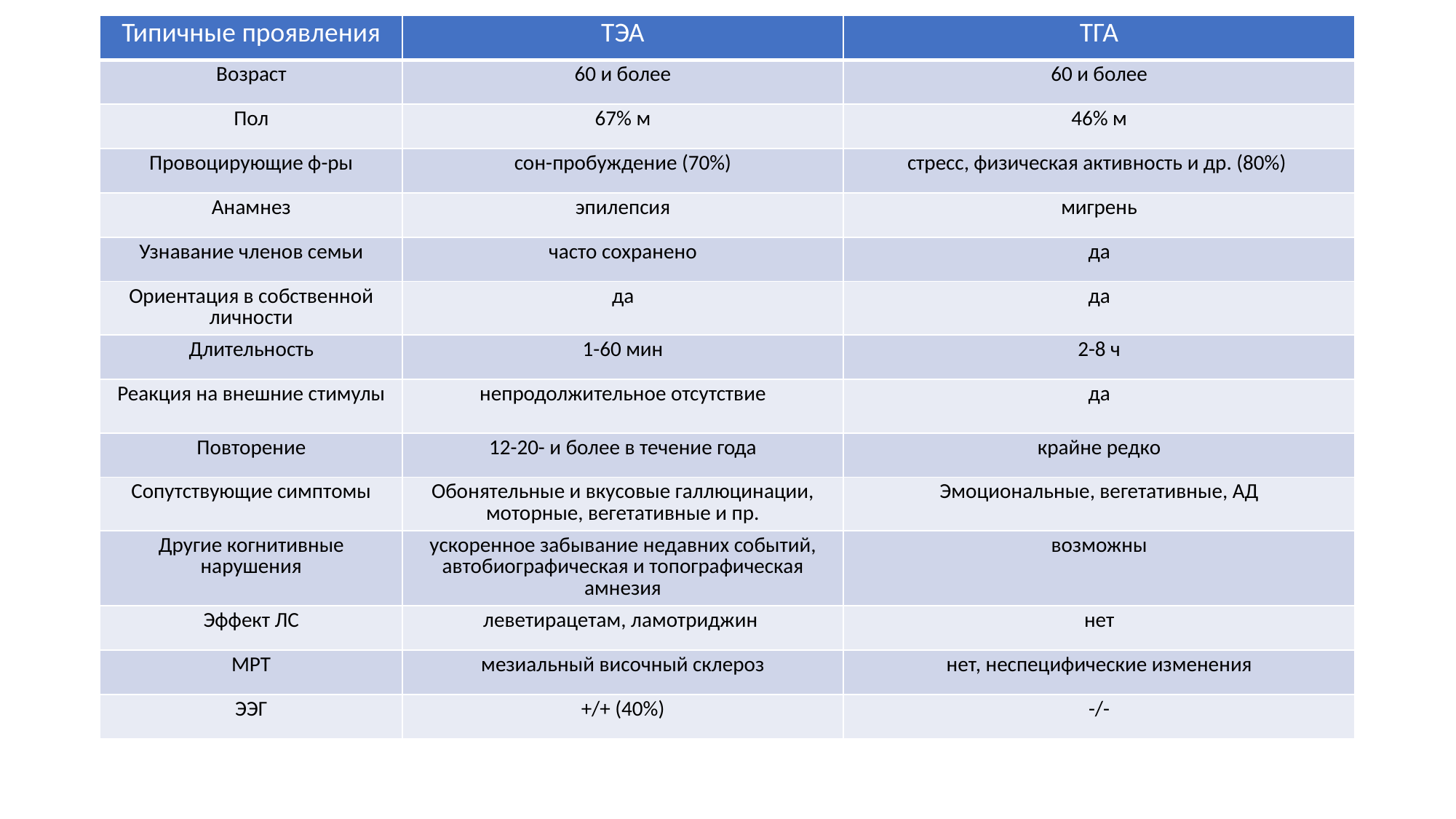

| Типичные проявления | ТЭА | ТГА |
| --- | --- | --- |
| Возраст | 60 и более | 60 и более |
| Пол | 67% м | 46% м |
| Провоцирующие ф-ры | сон-пробуждение (70%) | стресс, физическая активность и др. (80%) |
| Анамнез | эпилепсия | мигрень |
| Узнавание членов семьи | часто сохранено | да |
| Ориентация в собственной личности | да | да |
| Длительность | 1-60 мин | 2-8 ч |
| Реакция на внешние стимулы | непродолжительное отсутствие | да |
| Повторение | 12-20- и более в течение года | крайне редко |
| Сопутствующие симптомы | Обонятельные и вкусовые галлюцинации, моторные, вегетативные и пр. | Эмоциональные, вегетативные, АД |
| Другие когнитивные нарушения | ускоренное забывание недавних событий, автобиографическая и топографическая амнезия | возможны |
| Эффект ЛС | леветирацетам, ламотриджин | нет |
| МРТ | мезиальный височный склероз | нет, неспецифические изменения |
| ЭЭГ | +/+ (40%) | -/- |